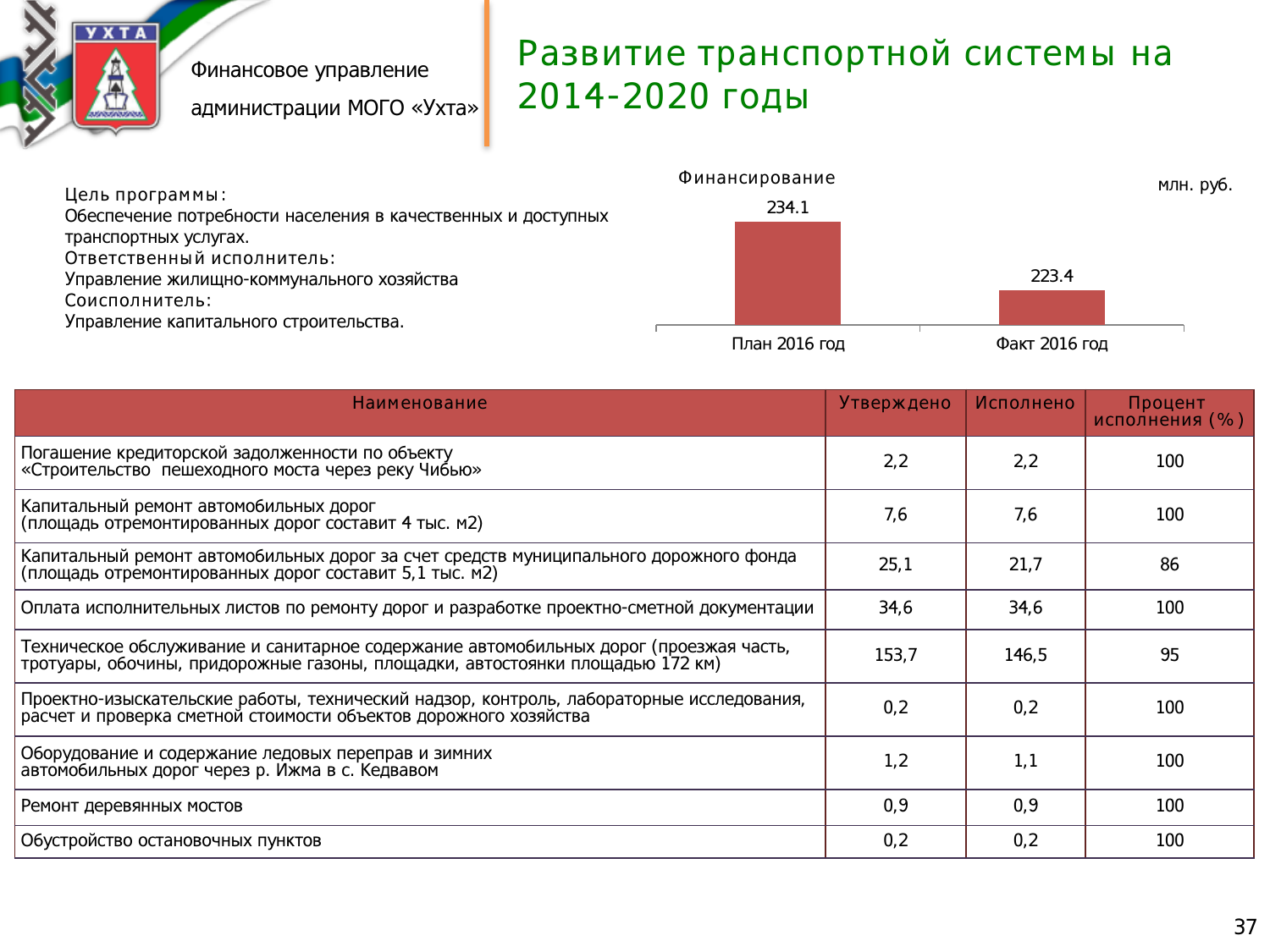

# Развитие транспортной системы на 2014-2020 годы
Финансирование
млн. руб.
Цель программы:
Обеспечение потребности населения в качественных и доступных
транспортных услугах.
Ответственный исполнитель:
Управление жилищно-коммунального хозяйства
Соисполнитель:
Управление капитального строительства.

### Chart

| Category | Ряд 1 |
|---|---|
| План 2016 год | 234.1 |
| Факт 2016 год | 223.4 |
| Наименование | Утверждено | Исполнено | Процент исполнения (%) |
| --- | --- | --- | --- |
| Погашение кредиторской задолженности по объекту «Строительство пешеходного моста через реку Чибью» | 2,2 | 2,2 | 100 |
| Капитальный ремонт автомобильных дорог (площадь отремонтированных дорог составит 4 тыс. м2) | 7,6 | 7,6 | 100 |
| Капитальный ремонт автомобильных дорог за счет средств муниципального дорожного фонда (площадь отремонтированных дорог составит 5,1 тыс. м2) | 25,1 | 21,7 | 86 |
| Оплата исполнительных листов по ремонту дорог и разработке проектно-сметной документации | 34,6 | 34,6 | 100 |
| Техническое обслуживание и санитарное содержание автомобильных дорог (проезжая часть, тротуары, обочины, придорожные газоны, площадки, автостоянки площадью 172 км) | 153,7 | 146,5 | 95 |
| Проектно-изыскательские работы, технический надзор, контроль, лабораторные исследования, расчет и проверка сметной стоимости объектов дорожного хозяйства | 0,2 | 0,2 | 100 |
| Оборудование и содержание ледовых переправ и зимних автомобильных дорог через р. Ижма в с. Кедвавом | 1,2 | 1,1 | 100 |
| Ремонт деревянных мостов | 0,9 | 0,9 | 100 |
| Обустройство остановочных пунктов | 0,2 | 0,2 | 100 |
37